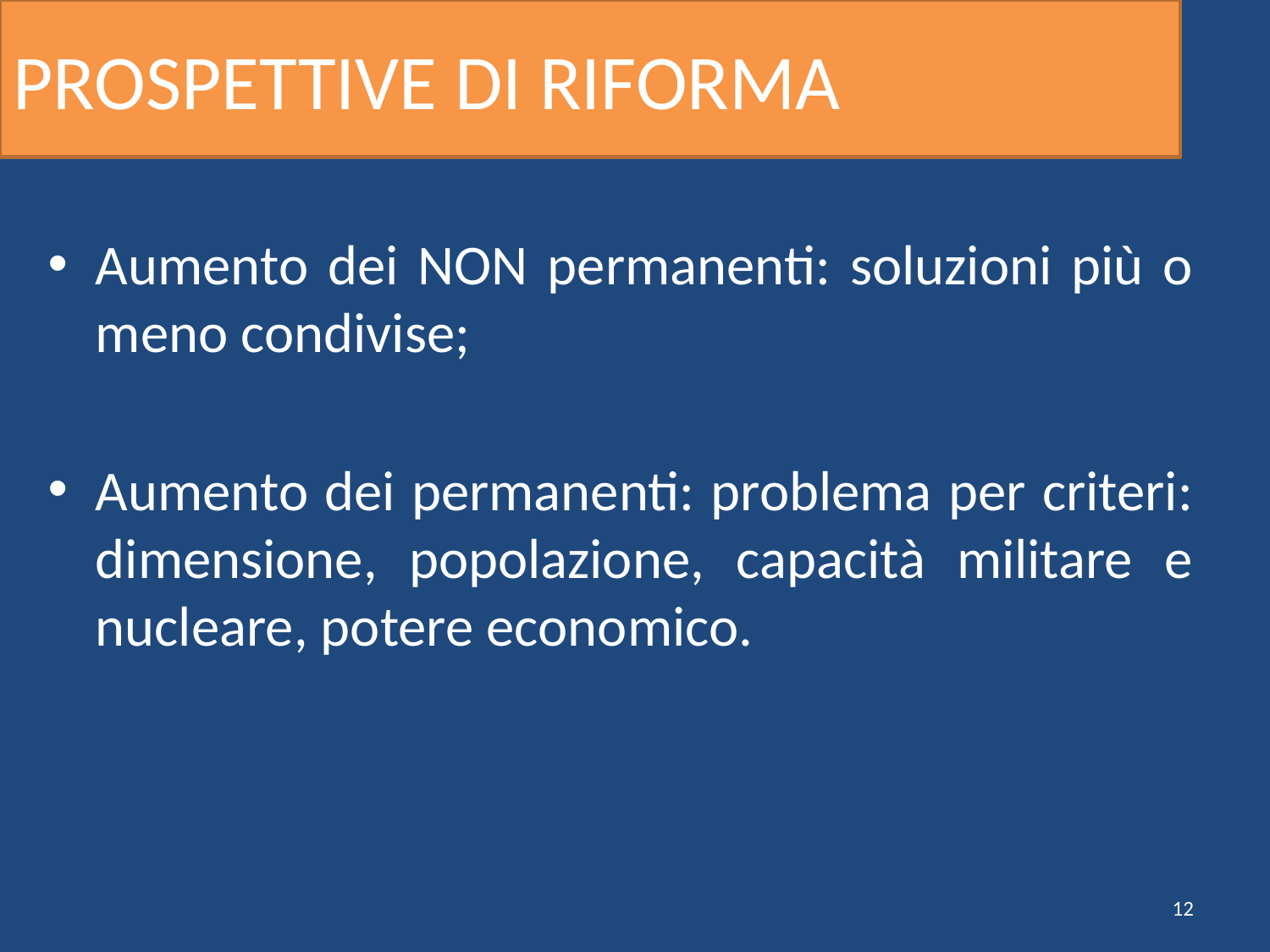

# PROSPETTIVE DI RIFORMA
Aumento dei NON permanenti: soluzioni più o meno condivise;

Aumento dei permanenti: problema per criteri: dimensione, popolazione, capacità militare e nucleare, potere economico.
12